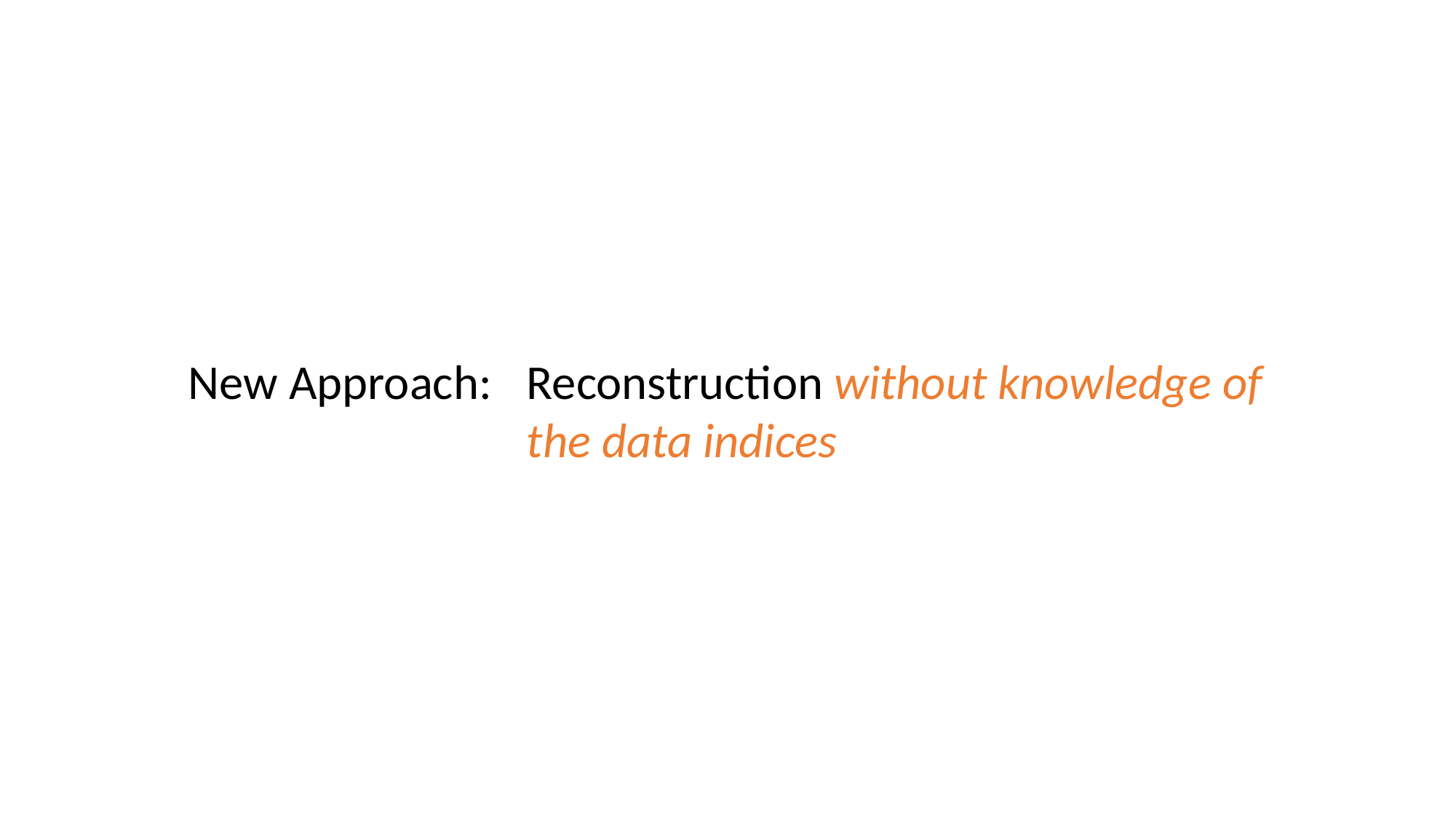

New Approach:
Reconstruction without knowledge of
the data indices